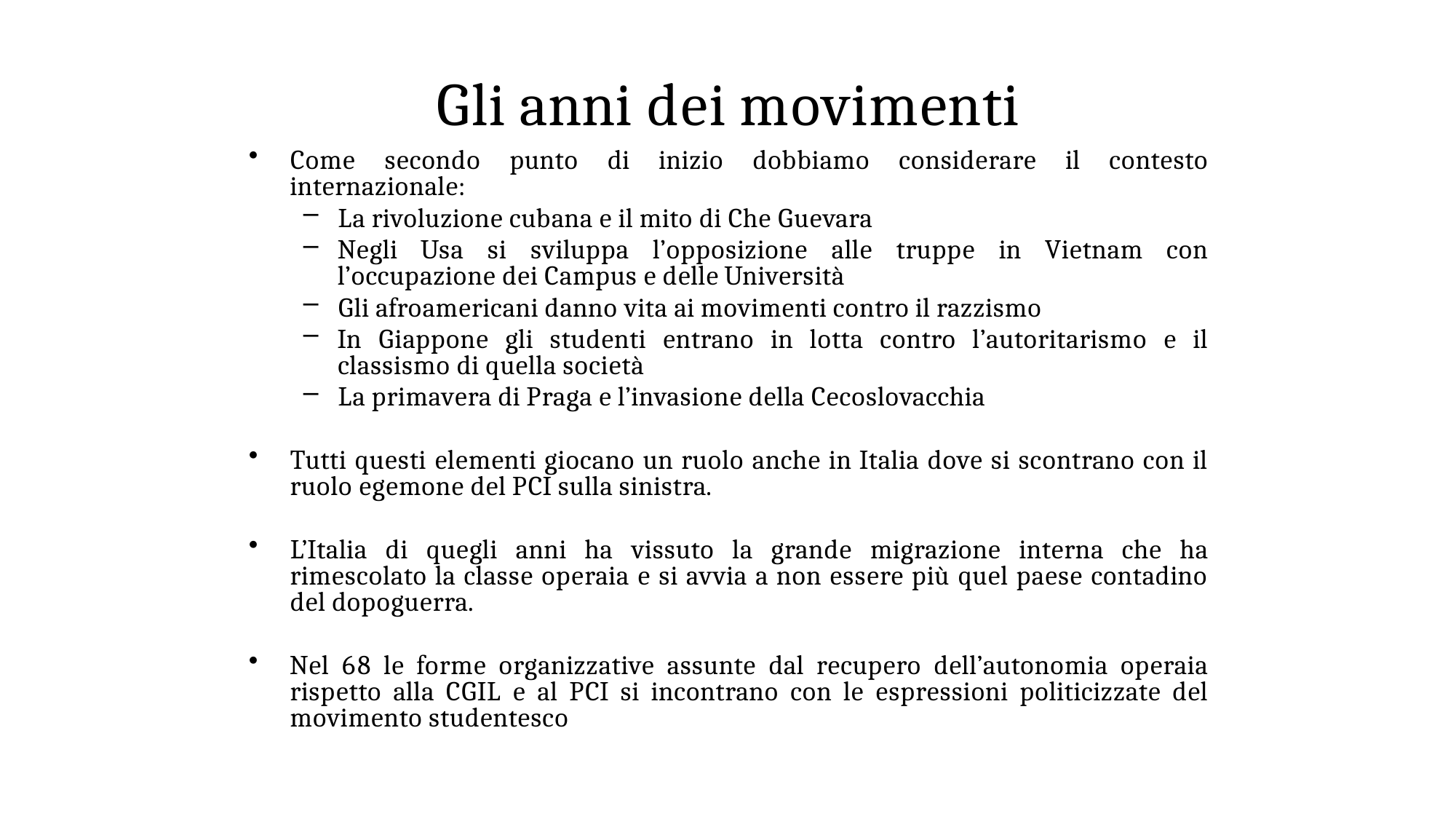

# Gli anni dei movimenti
Come secondo punto di inizio dobbiamo considerare il contesto internazionale:
La rivoluzione cubana e il mito di Che Guevara
Negli Usa si sviluppa l’opposizione alle truppe in Vietnam con l’occupazione dei Campus e delle Università
Gli afroamericani danno vita ai movimenti contro il razzismo
In Giappone gli studenti entrano in lotta contro l’autoritarismo e il classismo di quella società
La primavera di Praga e l’invasione della Cecoslovacchia

Tutti questi elementi giocano un ruolo anche in Italia dove si scontrano con il ruolo egemone del PCI sulla sinistra.

L’Italia di quegli anni ha vissuto la grande migrazione interna che ha rimescolato la classe operaia e si avvia a non essere più quel paese contadino del dopoguerra.

Nel 68 le forme organizzative assunte dal recupero dell’autonomia operaia rispetto alla CGIL e al PCI si incontrano con le espressioni politicizzate del movimento studentesco